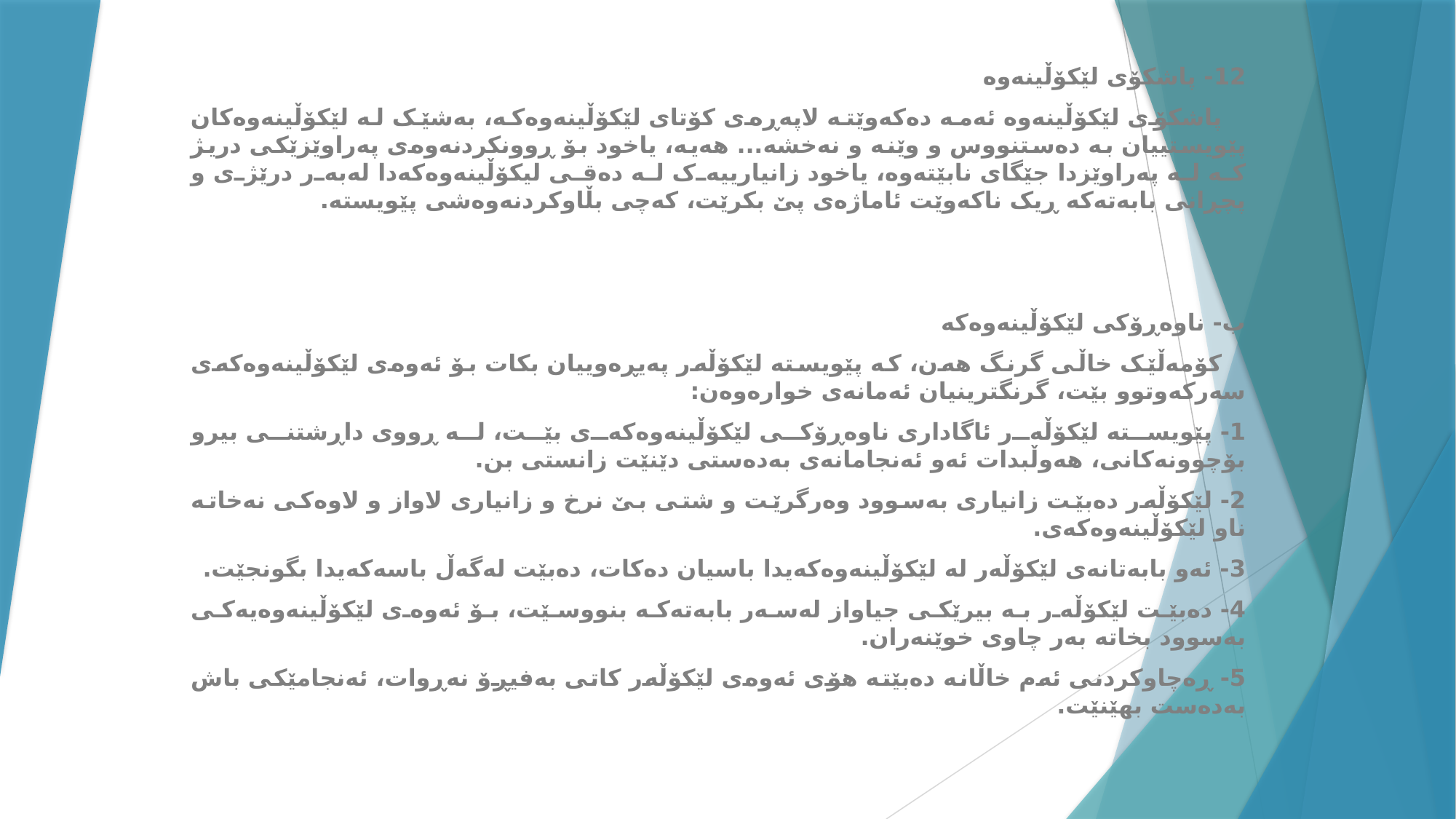

12- پاشکۆى لێکۆڵینەوە
   پاشکۆى لێکۆڵینەوە ئەمە دەکەوێتە لاپەڕەى کۆتاى لێکۆڵینەوەکە، بەشێک لە لێکۆڵینەوەکان پێویستییان بە دەستنووس و وێنە و نەخشە... هەیە، یاخود بۆ ڕوونکردنەوەى پەراوێزێکى دریژ کە لە پەراوێزدا جێگاى نابێتەوە، یاخود زانیارییەک لە دەقى لیکۆڵینەوەکەدا لەبەر درێژى و پچڕانى بابەتەکە ڕیک ناکەوێت ئاماژەى پێ بکرێت، کەچى بڵاوکردنەوەشى پێویستە.

ب- ناوەڕۆکى لێکۆڵینەوەکە
   کۆمەڵێک خاڵى گرنگ هەن، کە پێویستە لێکۆڵەر پەیڕەوییان بکات بۆ ئەوەى لێکۆڵینەوەکەى سەرکەوتوو بێت، گرنگترینیان ئەمانەى خوارەوەن:
1- پێویستە لێکۆڵەر ئاگادارى ناوەڕۆکى لێکۆڵینەوەکەى بێت، لە ڕووى داڕشتنى بیرو بۆچوونەکانى، هەوڵبدات ئەو ئەنجامانەى بەدەستى دێنێت زانستى بن.
2- لێکۆڵەر دەبێت زانیارى بەسوود وەرگرێت و شتى بێ نرخ و زانیارى لاواز و لاوەکى نەخاتە ناو لێکۆڵینەوەکەى.
3- ئەو بابەتانەى لێکۆڵەر لە لێکۆڵینەوەکەیدا باسیان دەکات، دەبێت لەگەڵ باسەکەیدا بگونجێت.
4- دەبێت لێکۆڵەر بە بیرێکى جیاواز لەسەر بابەتەکە بنووسێت، بۆ ئەوەى لێکۆڵینەوەیەکى بەسوود بخاتە بەر چاوى خوێنەران.
5- ڕەچاوکردنى ئەم خاڵانە دەبێتە هۆى ئەوەى لێکۆڵەر کاتى بەفیڕۆ نەڕوات، ئەنجامێکى باش بەدەست بهێنێت.